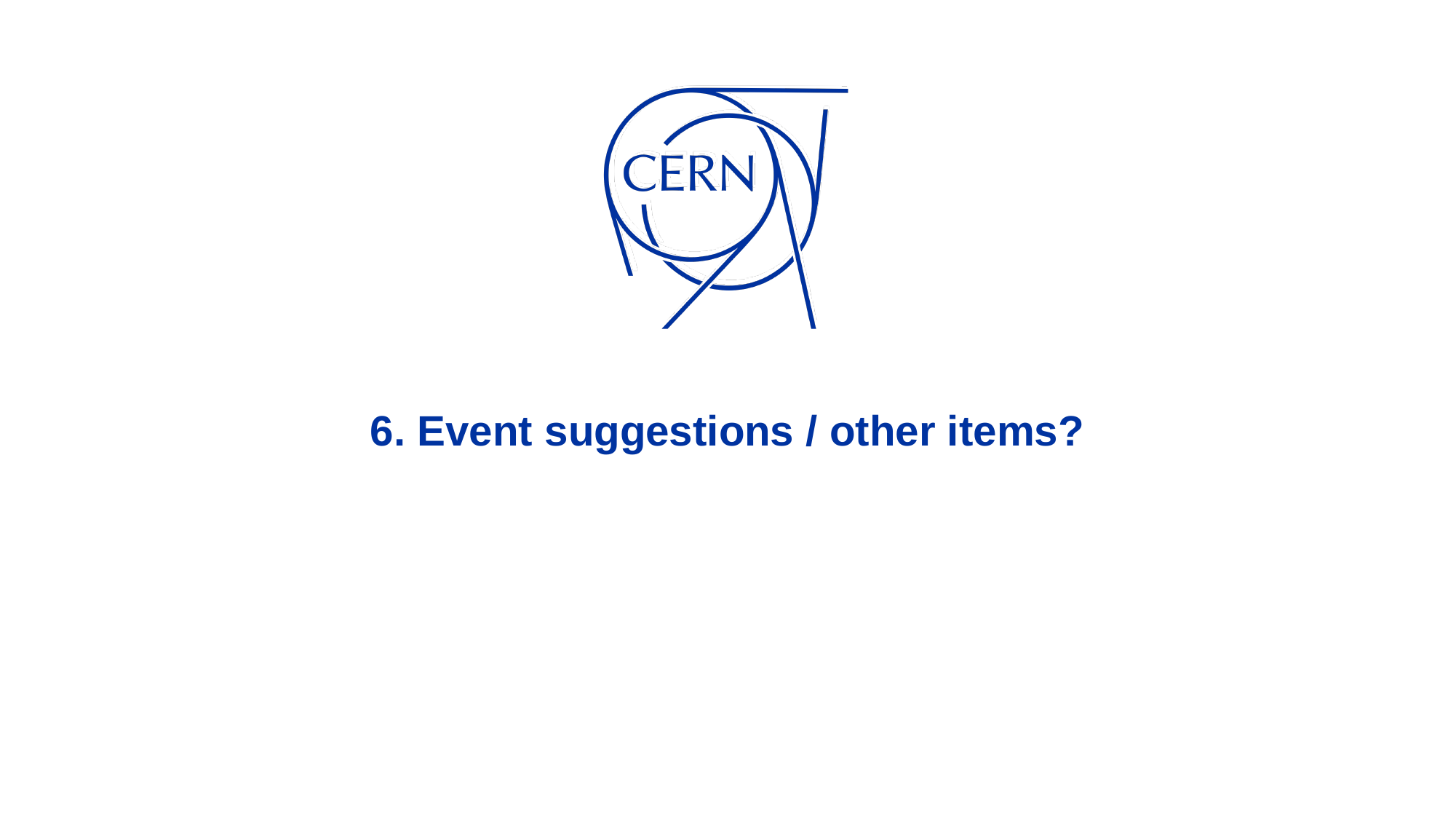

# 6. Event suggestions / other items?